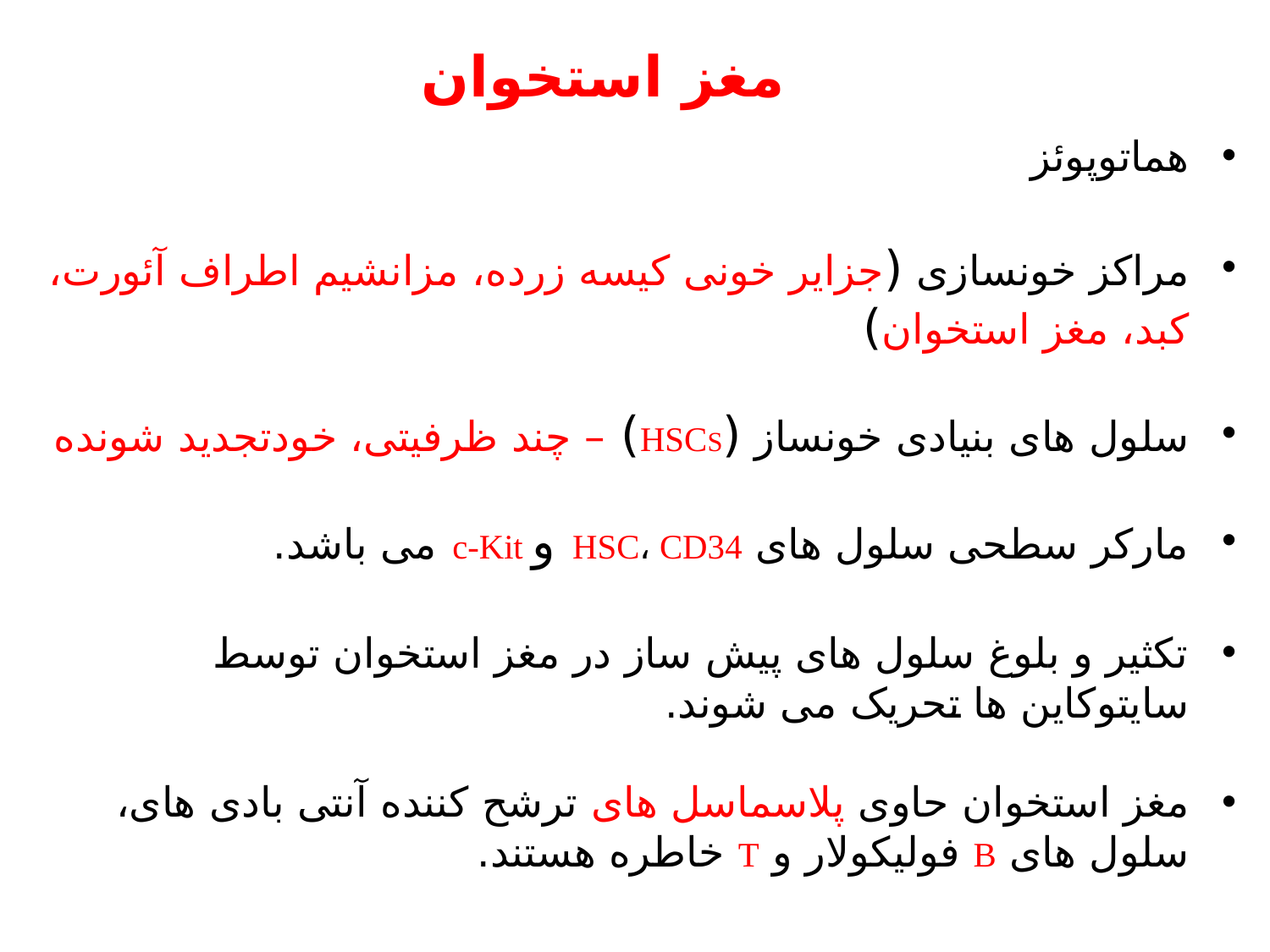

# مغز استخوان
هماتوپوئز

مراکز خونسازی (جزایر خونی کیسه زرده، مزانشیم اطراف آئورت، کبد، مغز استخوان)

سلول های بنیادی خونساز (HSCS) – چند ظرفیتی، خودتجدید شونده

مارکر سطحی سلول های HSC، CD34  و c-Kit می باشد.

تکثیر و بلوغ سلول های پیش ساز در مغز استخوان توسط سایتوکاین ها تحریک می شوند.

مغز استخوان حاوی پلاسماسل های ترشح کننده آنتی بادی های، سلول های B فولیکولار و T خاطره هستند.